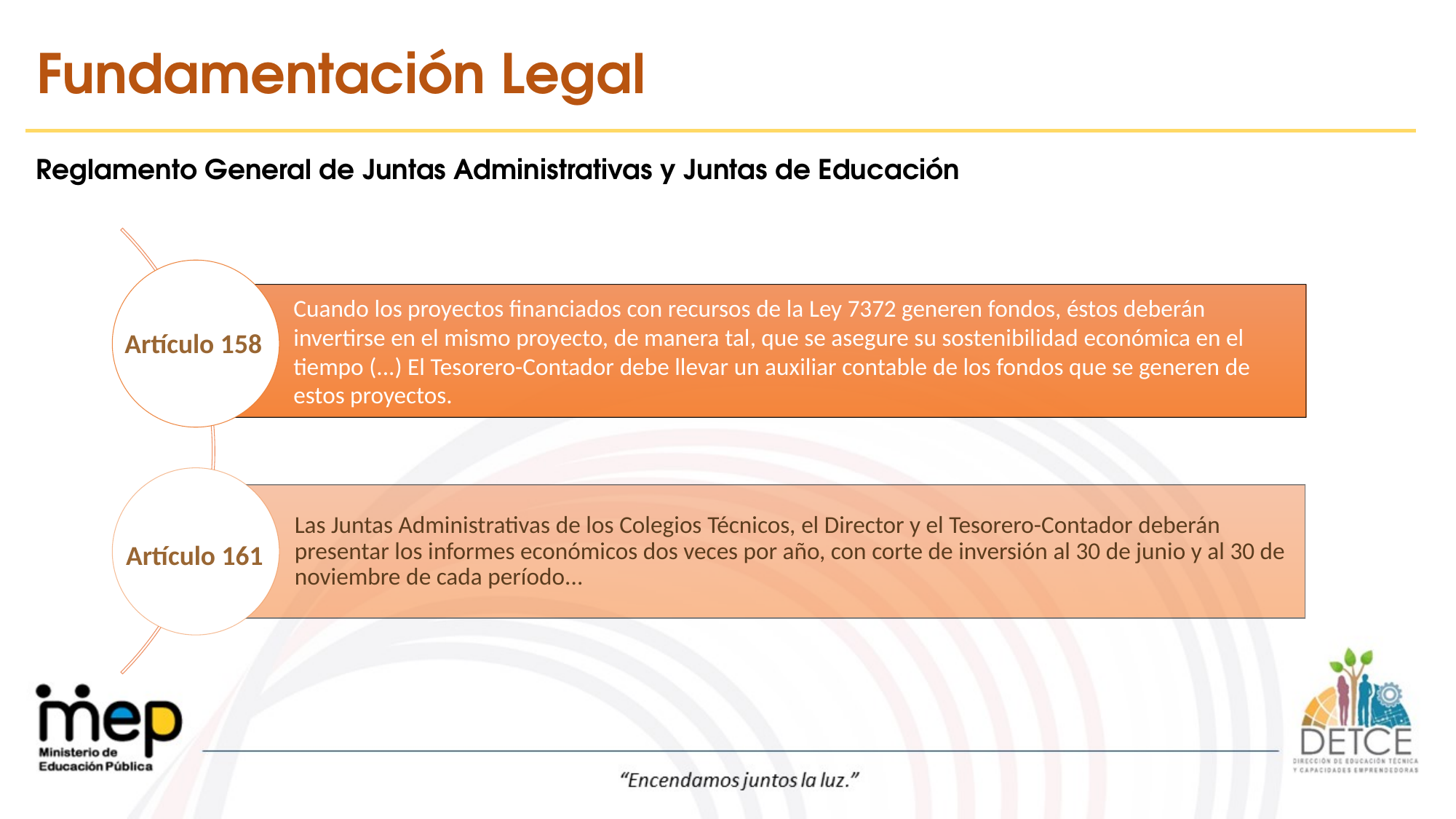

Fundamentación Legal
Reglamento General de Juntas Administrativas y Juntas de Educación
Cuando los proyectos financiados con recursos de la Ley 7372 generen fondos, éstos deberán invertirse en el mismo proyecto, de manera tal, que se asegure su sostenibilidad económica en el tiempo (...) El Tesorero-Contador debe llevar un auxiliar contable de los fondos que se generen de estos proyectos.
Las Juntas Administrativas de los Colegios Técnicos, el Director y el Tesorero-Contador deberán presentar los informes económicos dos veces por año, con corte de inversión al 30 de junio y al 30 de noviembre de cada período...
Artículo 158
Artículo 161